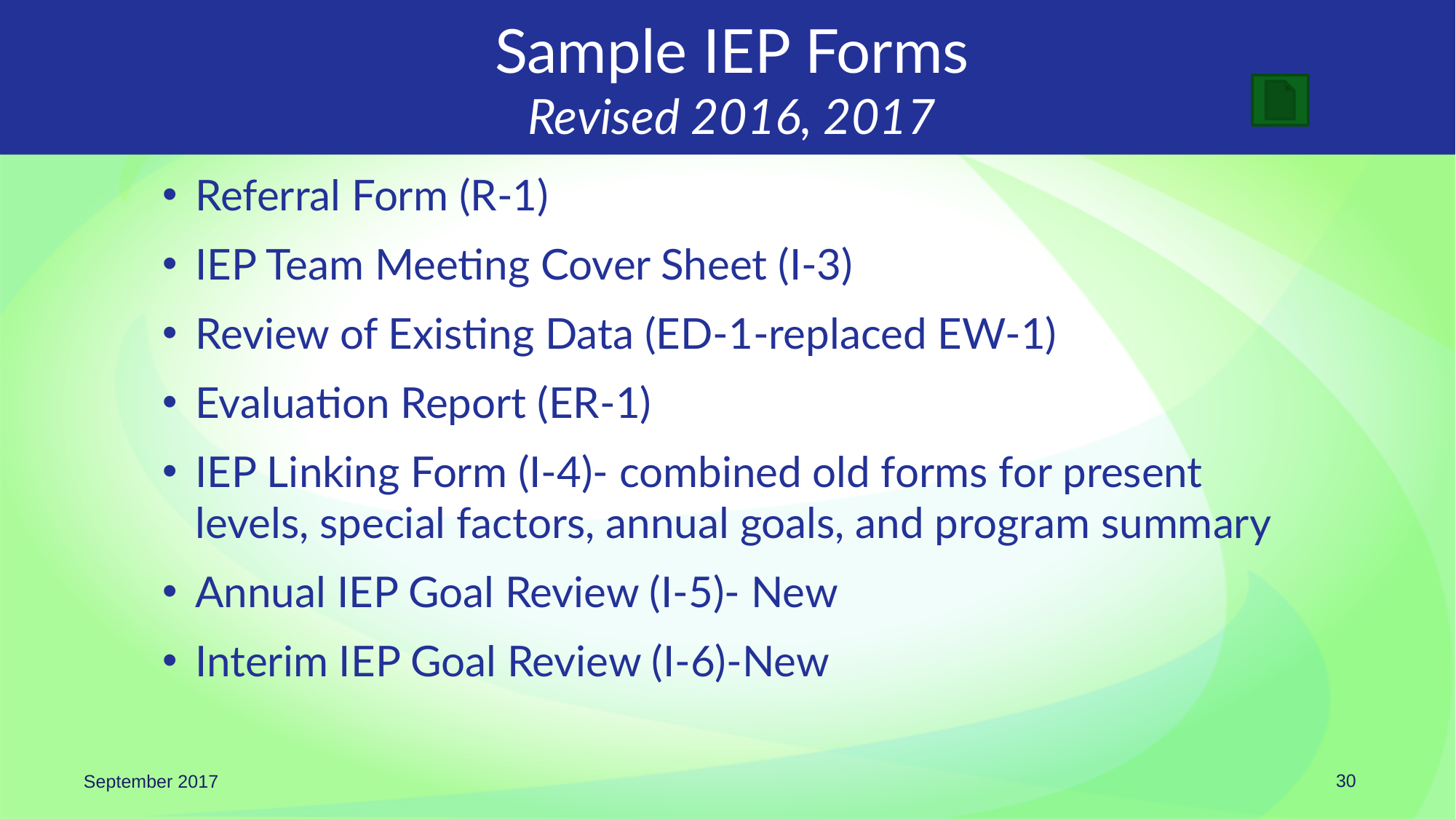

30
# Sample IEP Forms Revised 2016, 2017

Referral Form (R-1)
IEP Team Meeting Cover Sheet (I-3)
Review of Existing Data (ED-1-replaced EW-1)
Evaluation Report (ER-1)
IEP Linking Form (I-4)- combined old forms for present levels, special factors, annual goals, and program summary
Annual IEP Goal Review (I-5)- New
Interim IEP Goal Review (I-6)-New

September 2017